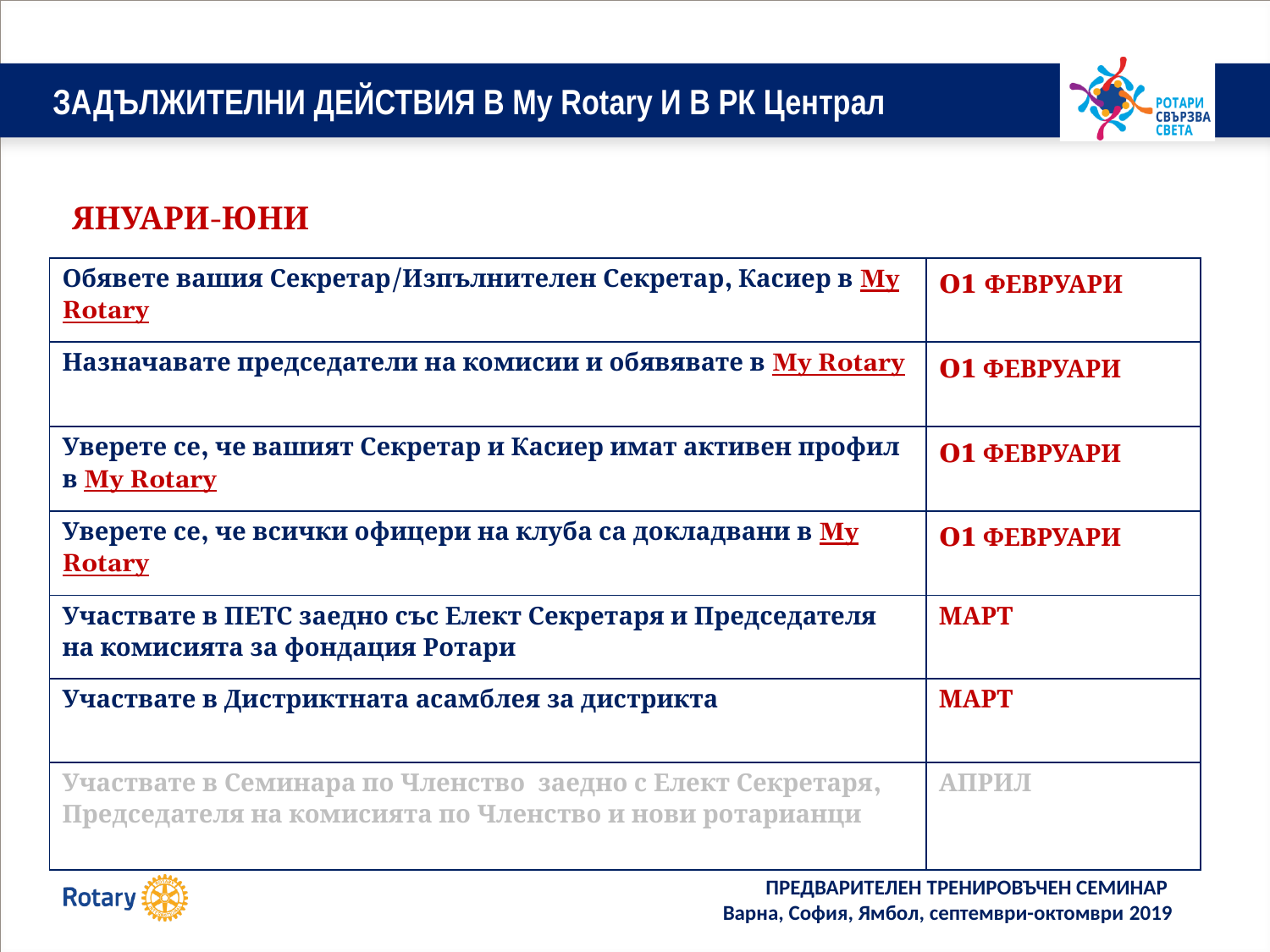

# ЗАДЪЛЖИТЕЛНИ ДЕЙСТВИЯ В My Rotary И В РК Централ

ЯНУАРИ-ЮНИ

| Обявете вашия Секретар/Изпълнителен Секретар, Касиер в My Rotary | 01 ФЕВРУАРИ |
| --- | --- |
| Назначавате председатели на комисии и обявявате в My Rotary | 01 ФЕВРУАРИ |
| Уверете се, че вашият Секретар и Касиер имат активен профил в My Rotary | 01 ФЕВРУАРИ |
| Уверете се, че всички офицери на клуба са докладвани в My Rotary | 01 ФЕВРУАРИ |
| Участвате в ПЕТС заедно със Елект Секретаря и Председателя на комисията за фондация Ротари | МАРТ |
| Участвате в Дистриктната асамблея за дистрикта | МАРТ |
| Участвате в Семинара по Членство заедно с Елект Секретаря, Председателя на комисията по Членство и нови ротарианци | АПРИЛ |